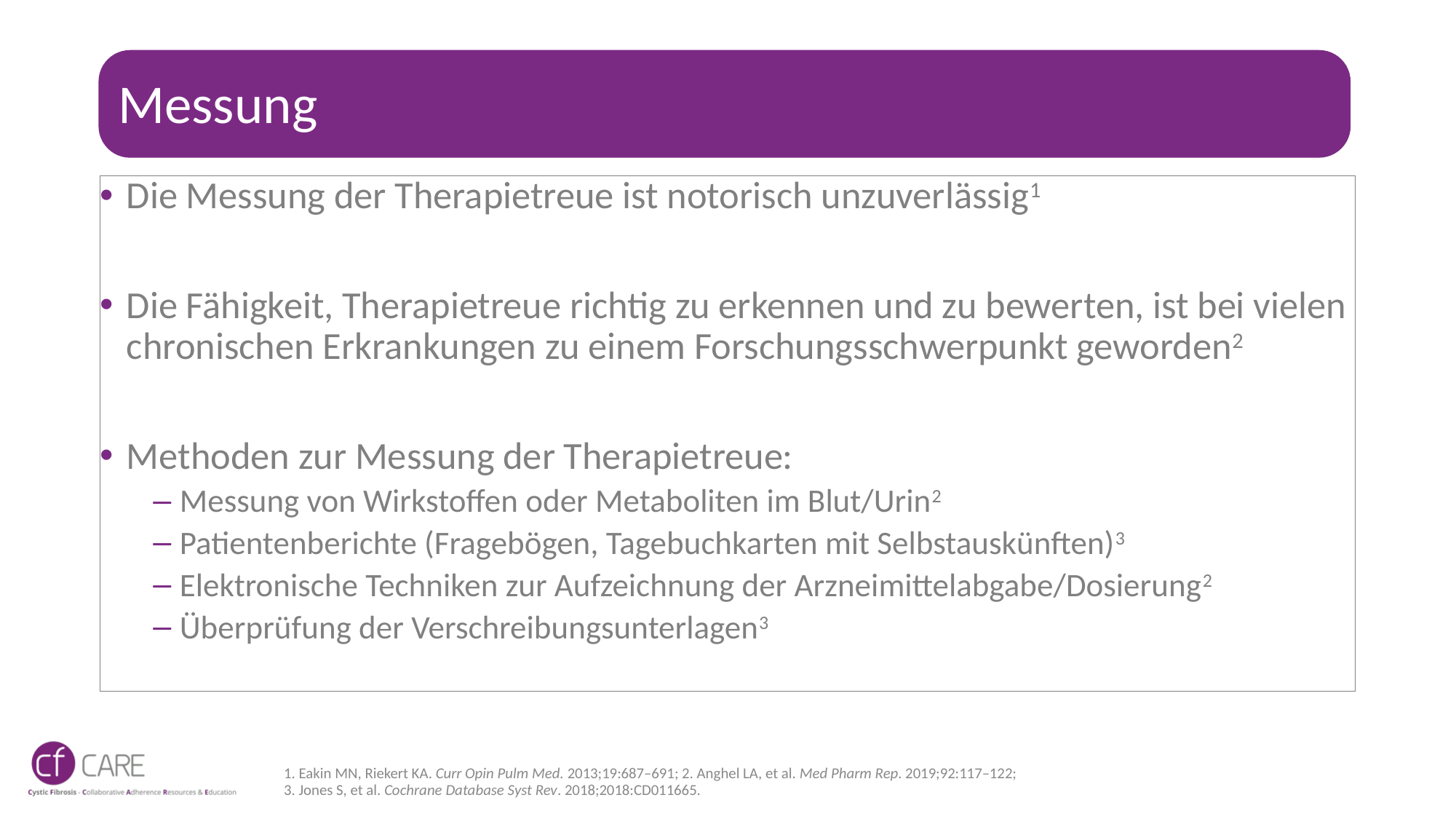

# Messung
Die Messung der Therapietreue ist notorisch unzuverlässig1

Die Fähigkeit, Therapietreue richtig zu erkennen und zu bewerten, ist bei vielen chronischen Erkrankungen zu einem Forschungsschwerpunkt geworden2

Methoden zur Messung der Therapietreue:
Messung von Wirkstoffen oder Metaboliten im Blut/Urin2
Patientenberichte (Fragebögen, Tagebuchkarten mit Selbstauskünften)3
Elektronische Techniken zur Aufzeichnung der Arzneimittelabgabe/Dosierung2
Überprüfung der Verschreibungsunterlagen3
1. Eakin MN, Riekert KA. Curr Opin Pulm Med. 2013;19:687–691; 2. Anghel LA, et al. Med Pharm Rep. 2019;92:117–122;
3. Jones S, et al. Cochrane Database Syst Rev. 2018;2018:CD011665.